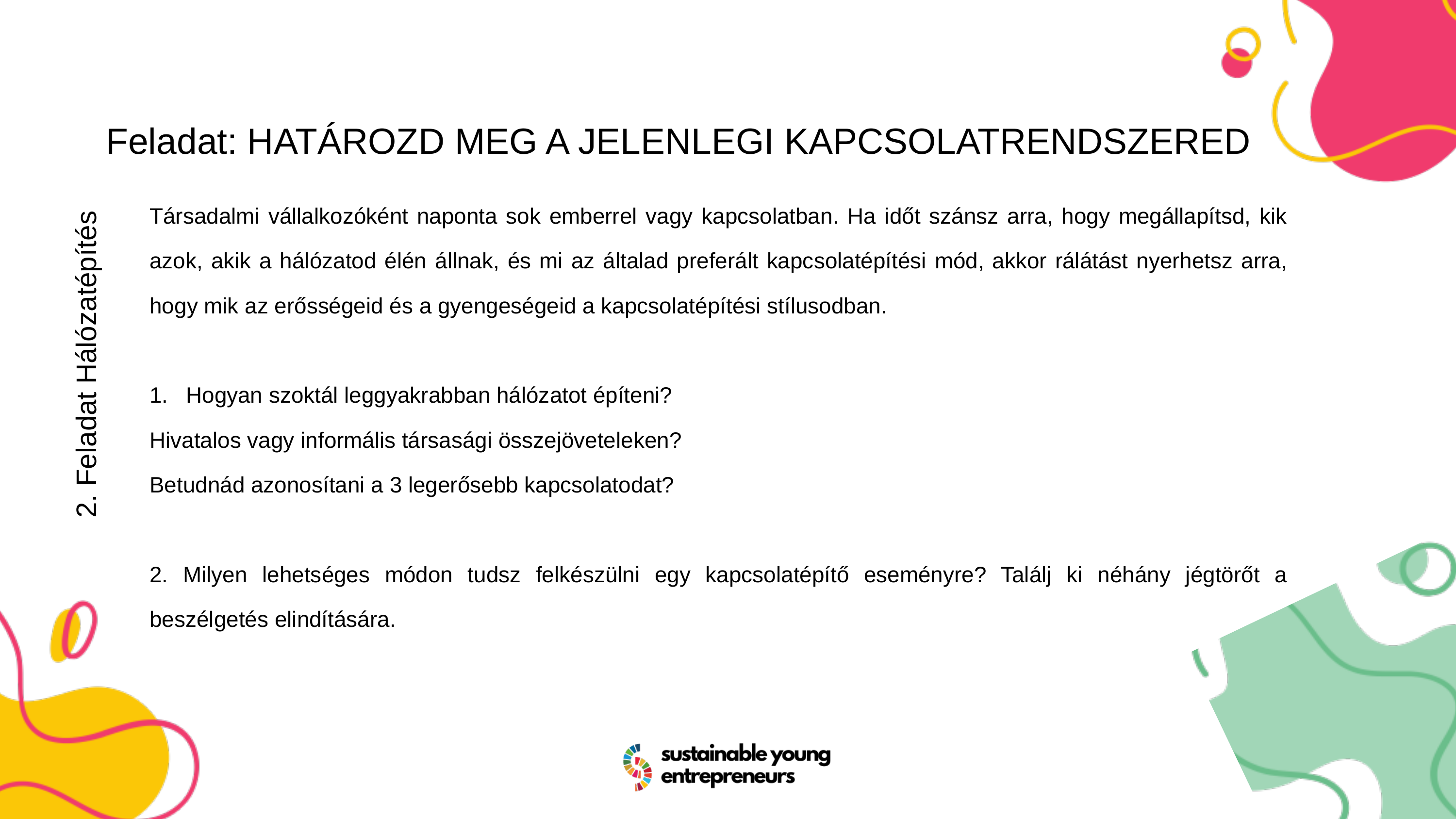

Feladat: HATÁROZD MEG A JELENLEGI KAPCSOLATRENDSZERED
Társadalmi vállalkozóként naponta sok emberrel vagy kapcsolatban. Ha időt szánsz arra, hogy megállapítsd, kik azok, akik a hálózatod élén állnak, és mi az általad preferált kapcsolatépítési mód, akkor rálátást nyerhetsz arra, hogy mik az erősségeid és a gyengeségeid a kapcsolatépítési stílusodban.

Hogyan szoktál leggyakrabban hálózatot építeni?
Hivatalos vagy informális társasági összejöveteleken?
Betudnád azonosítani a 3 legerősebb kapcsolatodat?

2. Milyen lehetséges módon tudsz felkészülni egy kapcsolatépítő eseményre? Találj ki néhány jégtörőt a beszélgetés elindítására.

2. Feladat Hálózatépítés